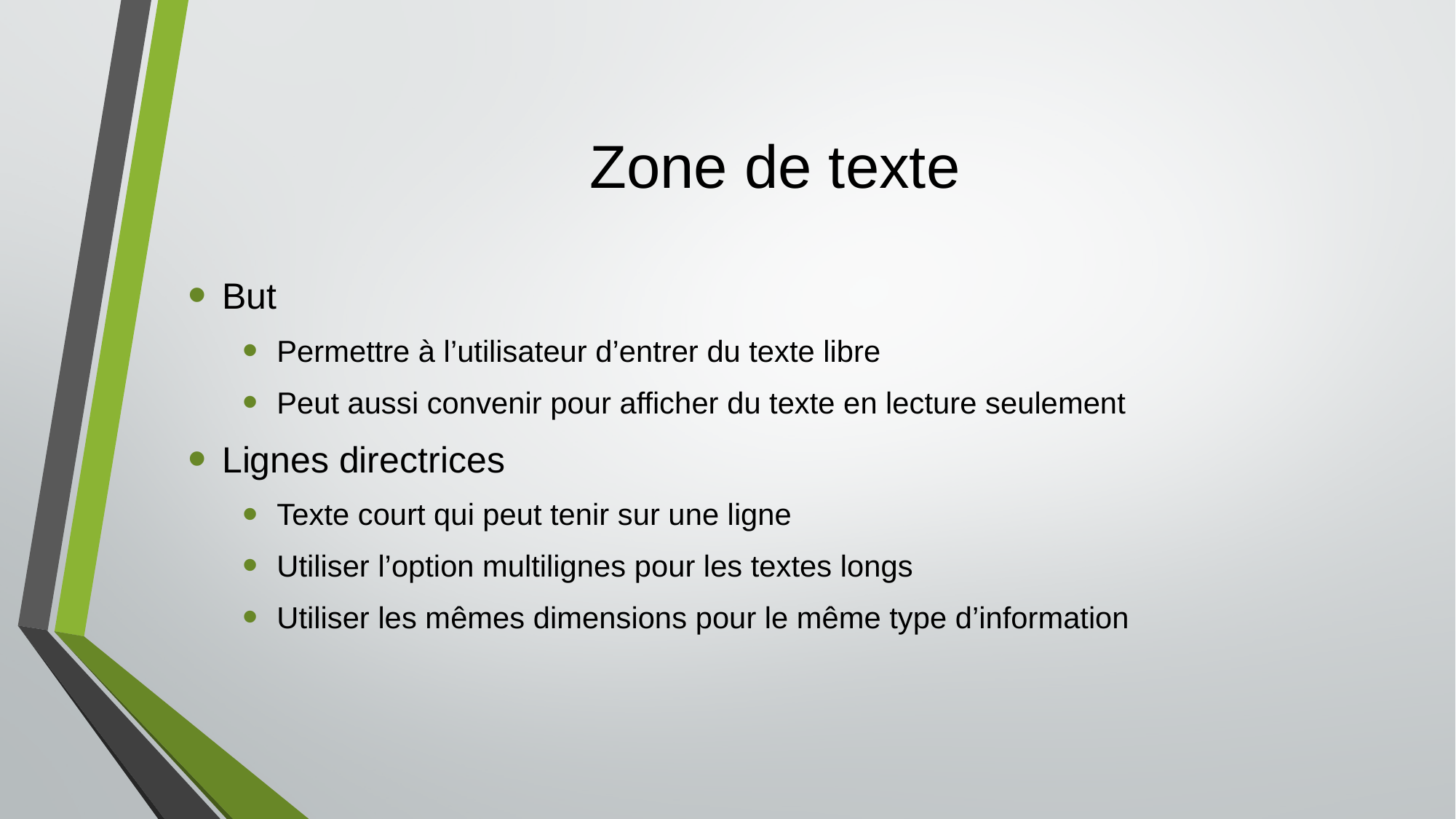

# Zone de texte
But
Permettre à l’utilisateur d’entrer du texte libre
Peut aussi convenir pour afficher du texte en lecture seulement
Lignes directrices
Texte court qui peut tenir sur une ligne
Utiliser l’option multilignes pour les textes longs
Utiliser les mêmes dimensions pour le même type d’information